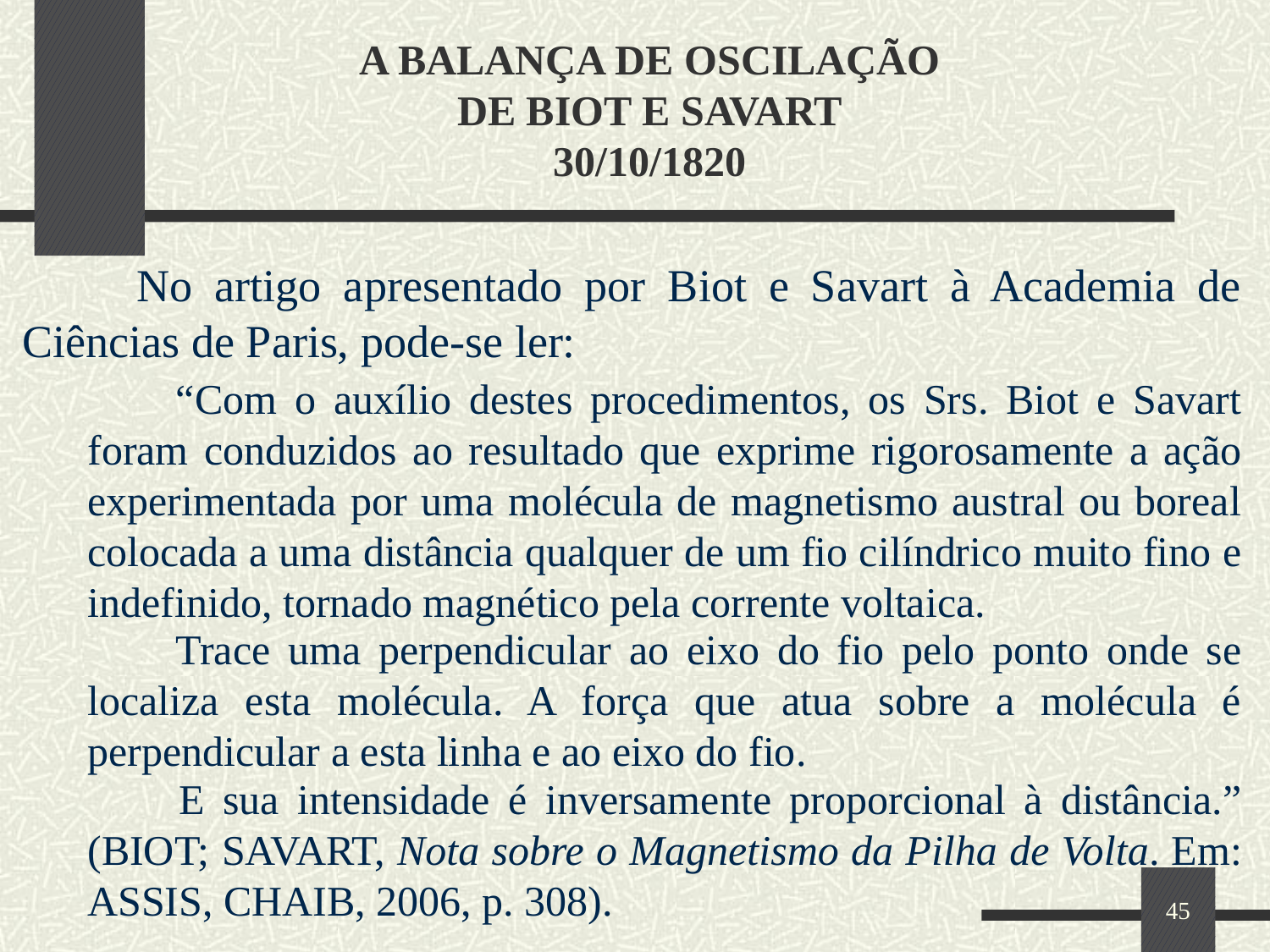

A BALANÇA DE OSCILAÇÃO
DE BIOT E SAVART
30/10/1820
     No artigo apresentado por Biot e Savart à Academia de Ciências de Paris, pode-se ler:
     “Com o auxílio destes procedimentos, os Srs. Biot e Savart foram conduzidos ao resultado que exprime rigorosamente a ação experimentada por uma molécula de magnetismo austral ou boreal colocada a uma distância qualquer de um fio cilíndrico muito fino e indefinido, tornado magnético pela corrente voltaica.
     Trace uma perpendicular ao eixo do fio pelo ponto onde se localiza esta molécula. A força que atua sobre a molécula é perpendicular a esta linha e ao eixo do fio.
     E sua intensidade é inversamente proporcional à distância.” (BIOT; SAVART, Nota sobre o Magnetismo da Pilha de Volta. Em: ASSIS, CHAIB, 2006, p. 308).
45